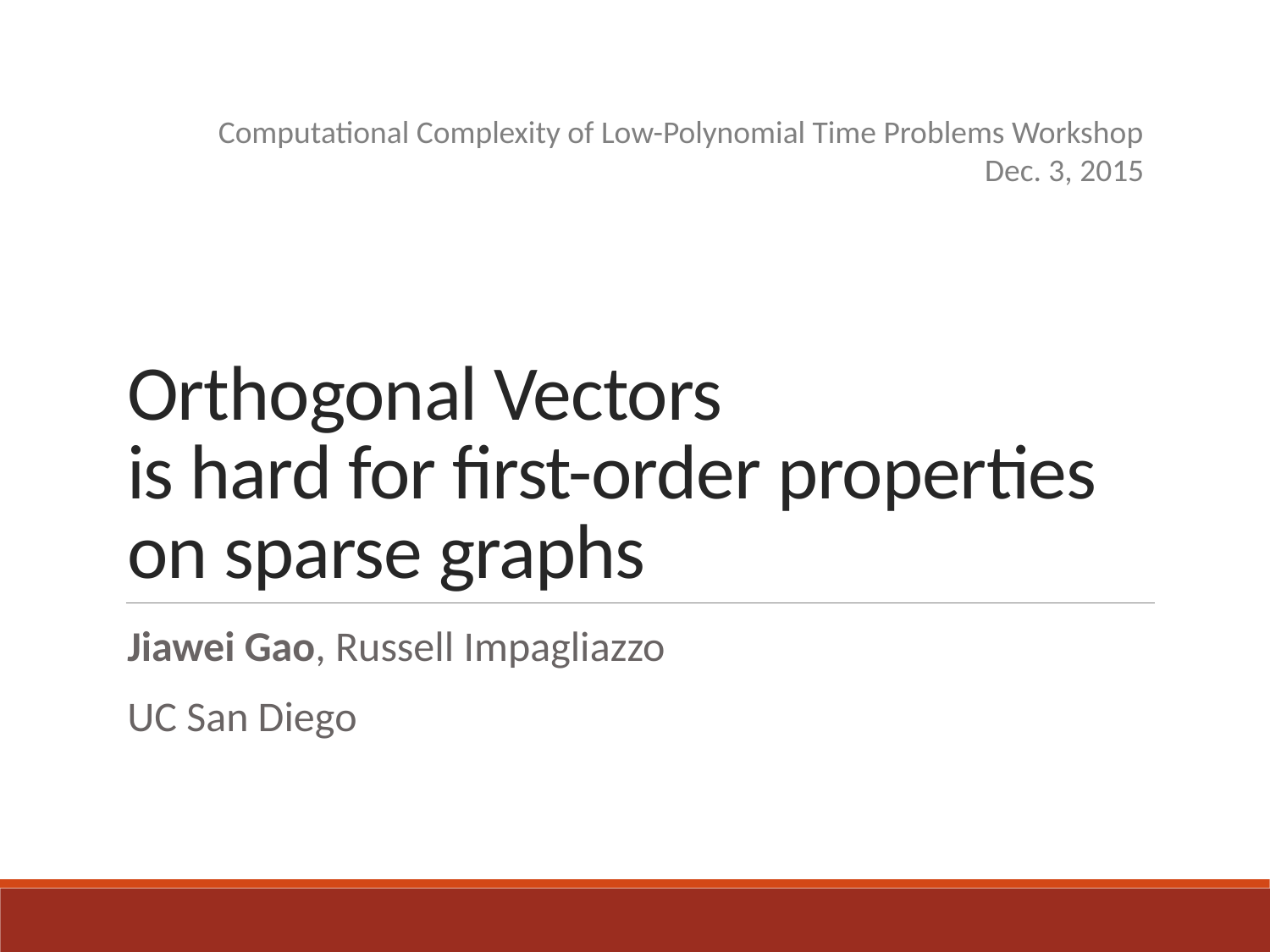

# Orthogonal Vectors is hard for first-order properties on sparse graphs
Computational Complexity of Low-Polynomial Time Problems Workshop
Dec. 3, 2015
Jiawei Gao, Russell Impagliazzo
UC San Diego